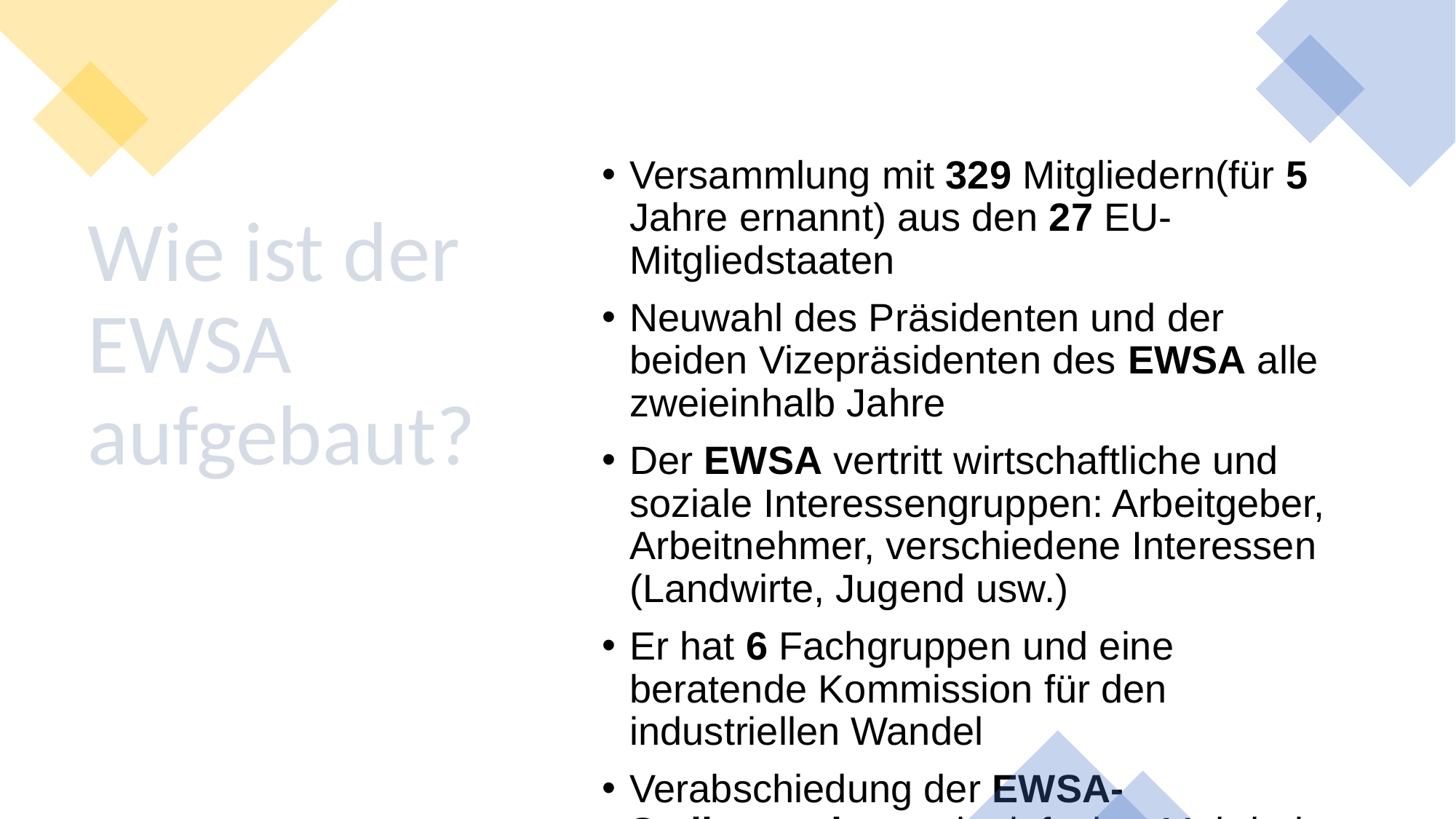

Versammlung mit 329 Mitgliedern(für 5 Jahre ernannt) aus den 27 EU-Mitgliedstaaten
Neuwahl des Präsidenten und der beiden Vizepräsidenten des EWSA alle zweieinhalb Jahre
Der EWSA vertritt wirtschaftliche und soziale Interessengruppen: Arbeitgeber, Arbeitnehmer, verschiedene Interessen (Landwirte, Jugend usw.)
Er hat 6 Fachgruppen und eine beratende Kommission für den industriellen Wandel
Verabschiedung der EWSA-Stellungnahme mit einfacher Mehrheit auf dem Plenartagungen(ca. Neun pro Jahr)
# Wie ist der EWSA aufgebaut?